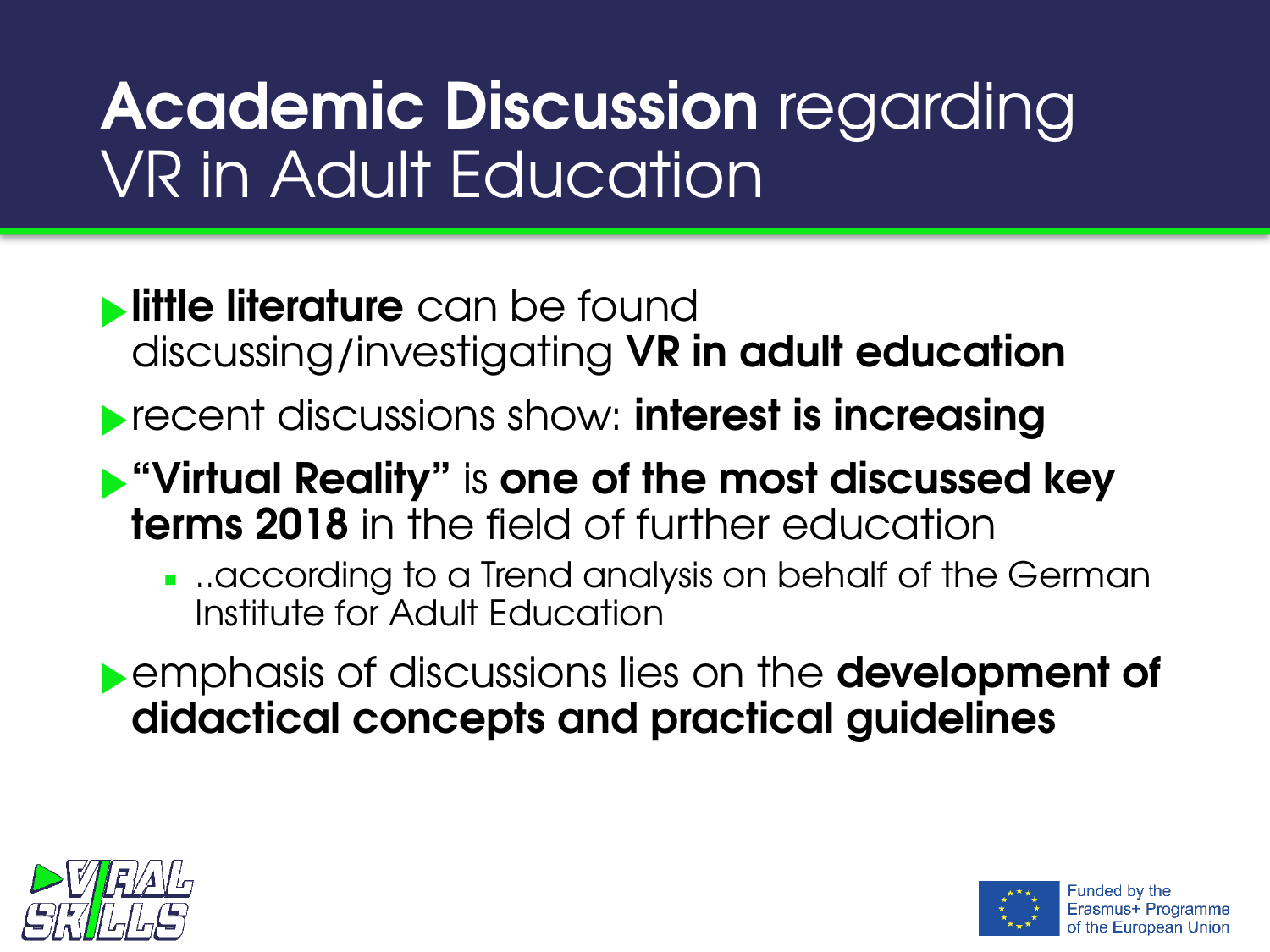

# Academic Discussion regarding VR in Adult Education
little literature can be found discussing/investigating VR in adult education
recent discussions show: interest is increasing
“Virtual Reality” is one of the most discussed key terms 2018 in the field of further education
..according to a Trend analysis on behalf of the German Institute for Adult Education
emphasis of discussions lies on the development of didactical concepts and practical guidelines